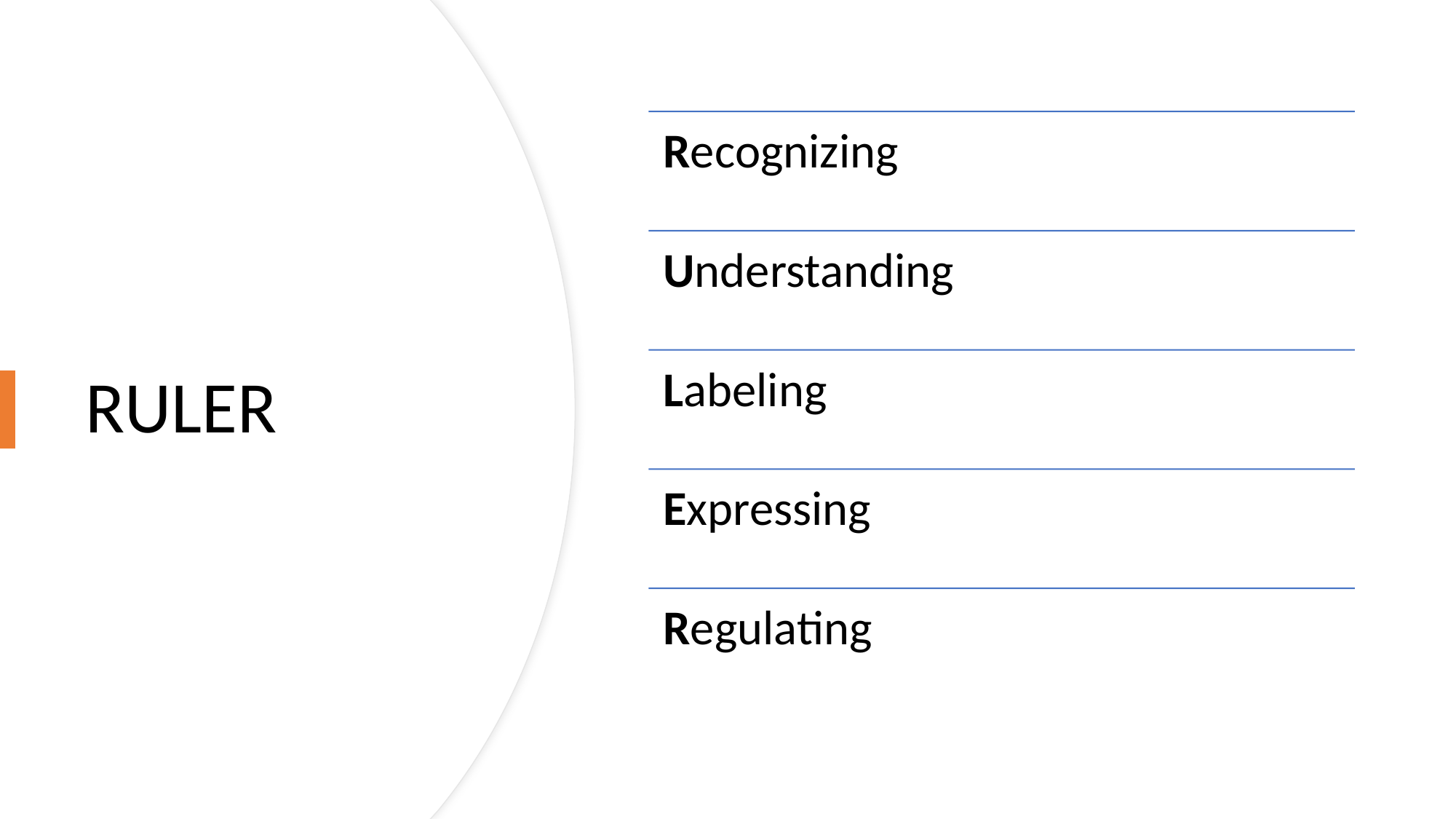

Recognizing
Understanding
Labeling
Expressing
Regulating
# RULER